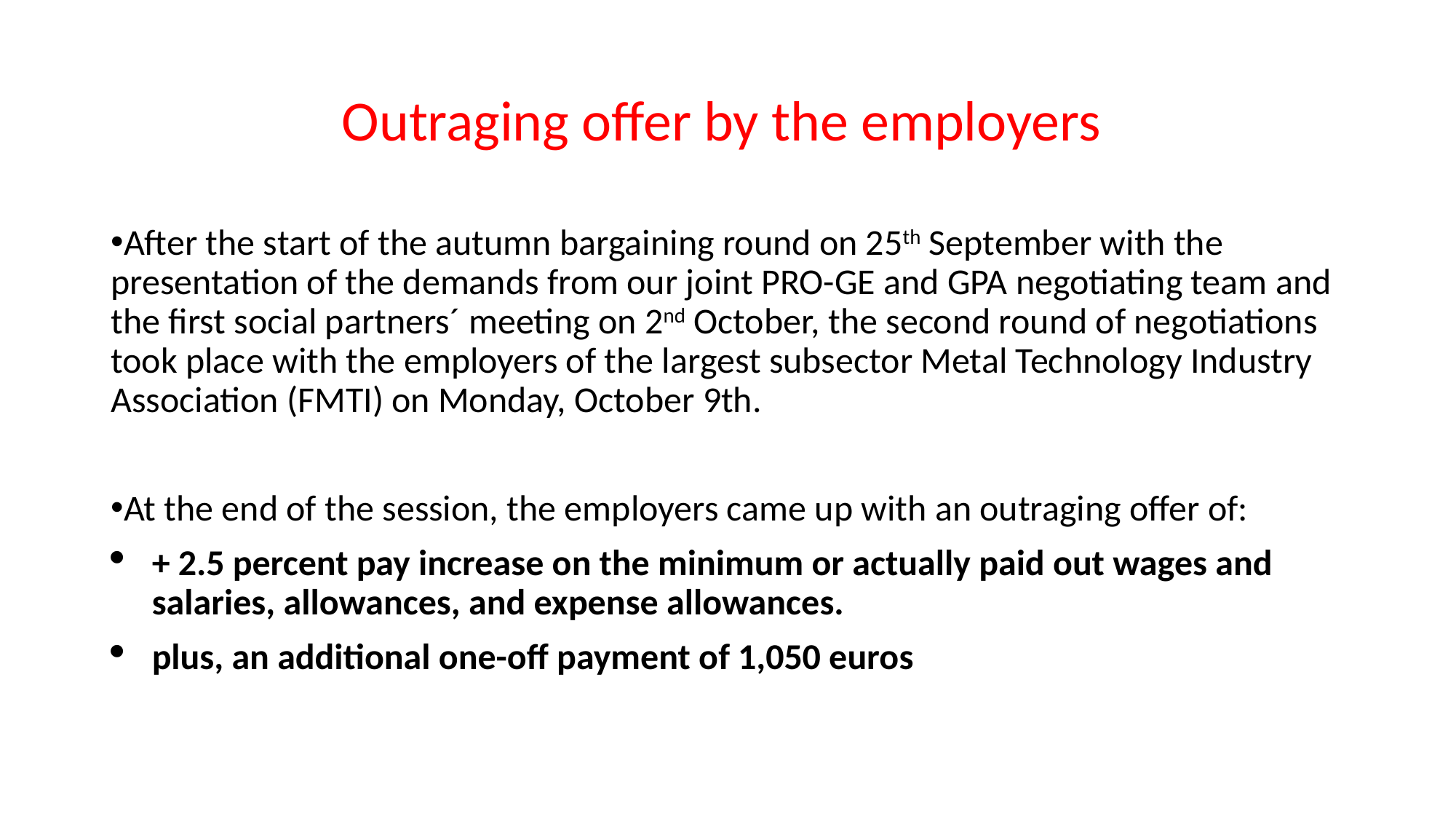

# Outraging offer by the employers
After the start of the autumn bargaining round on 25th September with the presentation of the demands from our joint PRO-GE and GPA negotiating team and the first social partners´ meeting on 2nd October, the second round of negotiations took place with the employers of the largest subsector Metal Technology Industry Association (FMTI) on Monday, October 9th.

At the end of the session, the employers came up with an outraging offer of:
+ 2.5 percent pay increase on the minimum or actually paid out wages and salaries, allowances, and expense allowances.
plus, an additional one-off payment of 1,050 euros